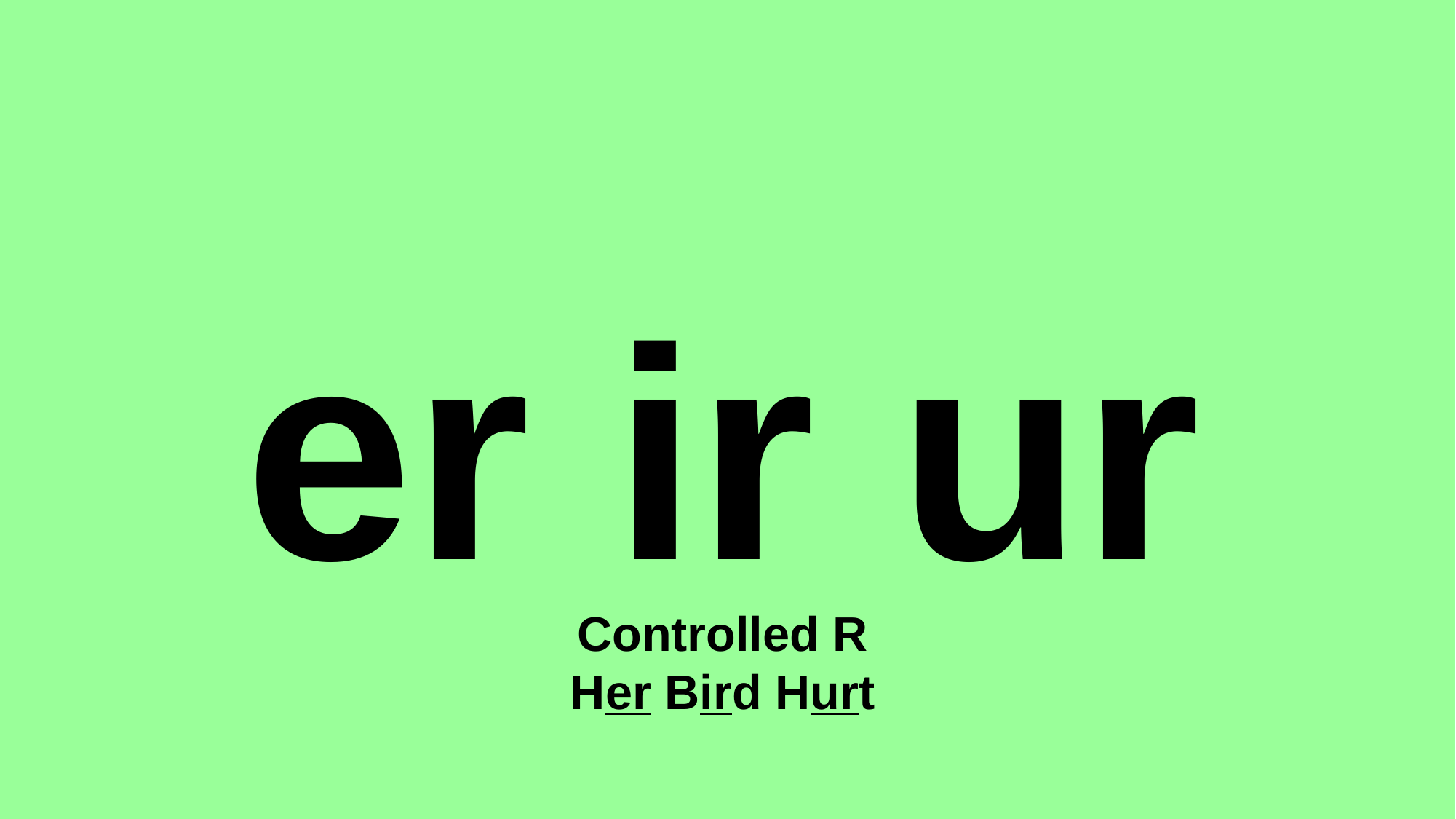

er ir ur
Controlled R
Her Bird Hurt